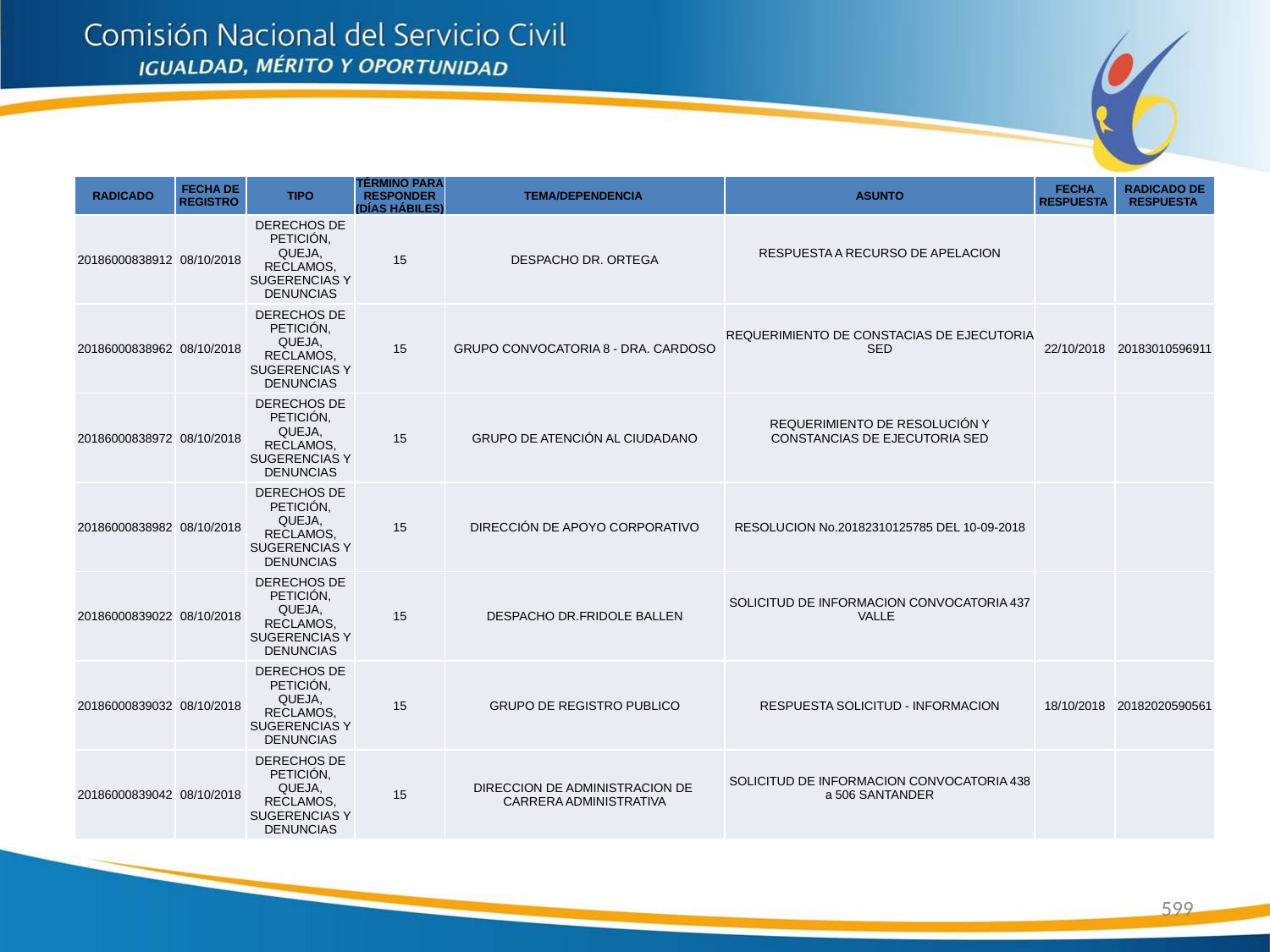

| RADICADO | FECHA DE REGISTRO | TIPO | TÉRMINO PARA RESPONDER (DÍAS HÁBILES) | TEMA/DEPENDENCIA | ASUNTO | FECHA RESPUESTA | RADICADO DE RESPUESTA |
| --- | --- | --- | --- | --- | --- | --- | --- |
| 20186000838912 | 08/10/2018 | DERECHOS DE PETICIÓN, QUEJA, RECLAMOS, SUGERENCIAS Y DENUNCIAS | 15 | DESPACHO DR. ORTEGA | RESPUESTA A RECURSO DE APELACION |  |  |
| 20186000838962 | 08/10/2018 | DERECHOS DE PETICIÓN, QUEJA, RECLAMOS, SUGERENCIAS Y DENUNCIAS | 15 | GRUPO CONVOCATORIA 8 - DRA. CARDOSO | REQUERIMIENTO DE CONSTACIAS DE EJECUTORIA SED | 22/10/2018 | 20183010596911 |
| 20186000838972 | 08/10/2018 | DERECHOS DE PETICIÓN, QUEJA, RECLAMOS, SUGERENCIAS Y DENUNCIAS | 15 | GRUPO DE ATENCIÓN AL CIUDADANO | REQUERIMIENTO DE RESOLUCIÓN Y CONSTANCIAS DE EJECUTORIA SED |  |  |
| 20186000838982 | 08/10/2018 | DERECHOS DE PETICIÓN, QUEJA, RECLAMOS, SUGERENCIAS Y DENUNCIAS | 15 | DIRECCIÓN DE APOYO CORPORATIVO | RESOLUCION No.20182310125785 DEL 10-09-2018 |  |  |
| 20186000839022 | 08/10/2018 | DERECHOS DE PETICIÓN, QUEJA, RECLAMOS, SUGERENCIAS Y DENUNCIAS | 15 | DESPACHO DR.FRIDOLE BALLEN | SOLICITUD DE INFORMACION CONVOCATORIA 437 VALLE |  |  |
| 20186000839032 | 08/10/2018 | DERECHOS DE PETICIÓN, QUEJA, RECLAMOS, SUGERENCIAS Y DENUNCIAS | 15 | GRUPO DE REGISTRO PUBLICO | RESPUESTA SOLICITUD - INFORMACION | 18/10/2018 | 20182020590561 |
| 20186000839042 | 08/10/2018 | DERECHOS DE PETICIÓN, QUEJA, RECLAMOS, SUGERENCIAS Y DENUNCIAS | 15 | DIRECCION DE ADMINISTRACION DE CARRERA ADMINISTRATIVA | SOLICITUD DE INFORMACION CONVOCATORIA 438 a 506 SANTANDER |  |  |
599